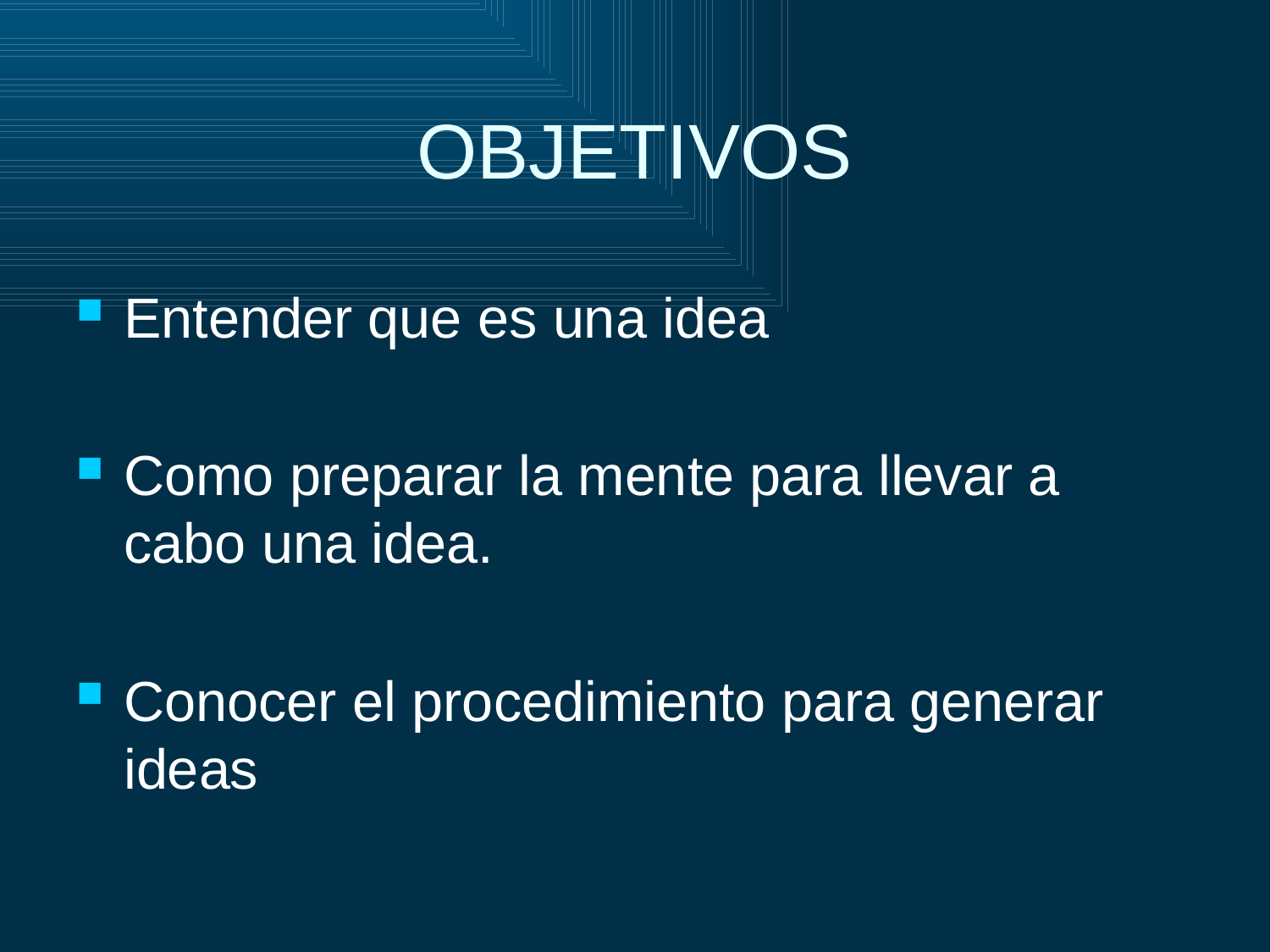

# OBJETIVOS
Entender que es una idea

Como preparar la mente para llevar a cabo una idea.

Conocer el procedimiento para generar ideas